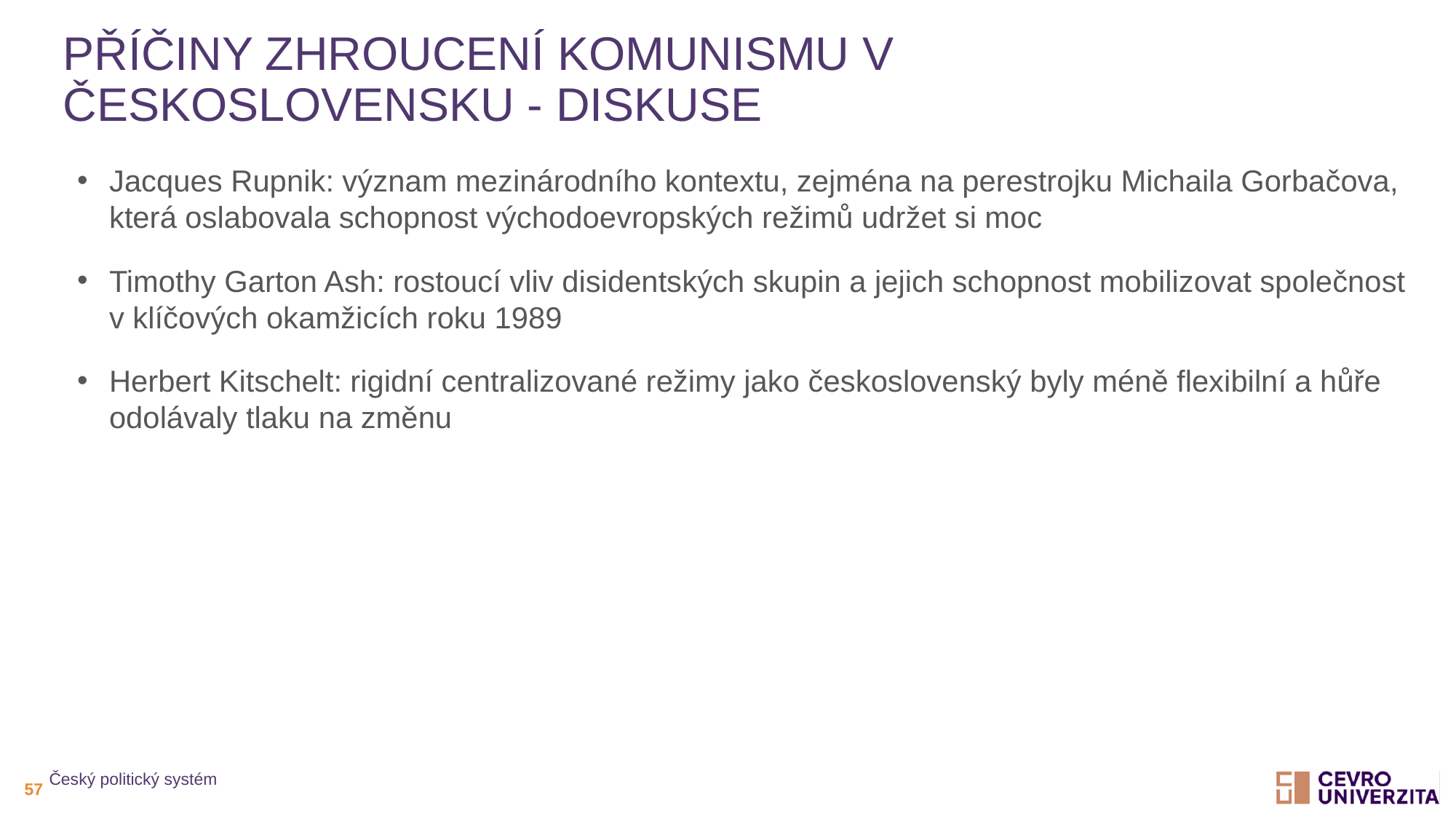

# Příčiny zhroucení komunismu v československu - diskuse
Jacques Rupnik: význam mezinárodního kontextu, zejména na perestrojku Michaila Gorbačova, která oslabovala schopnost východoevropských režimů udržet si moc
Timothy Garton Ash: rostoucí vliv disidentských skupin a jejich schopnost mobilizovat společnost v klíčových okamžicích roku 1989
Herbert Kitschelt: rigidní centralizované režimy jako československý byly méně flexibilní a hůře odolávaly tlaku na změnu
Český politický systém

57